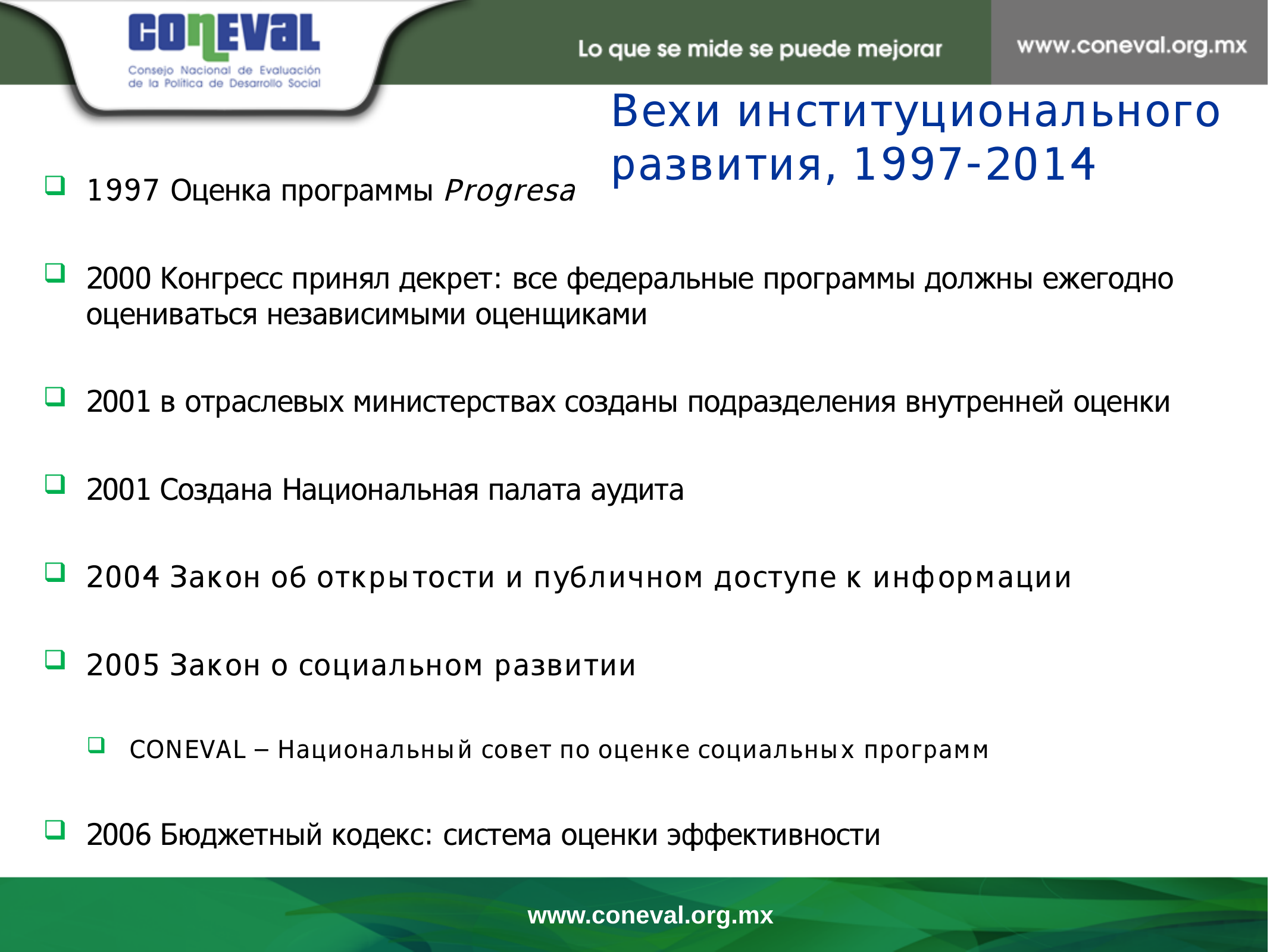

# Вехи институционального развития, 1997-2014
1997 Оценка программы Progresa
2000 Конгресс принял декрет: все федеральные программы должны ежегодно оцениваться независимыми оценщиками
2001 в отраслевых министерствах созданы подразделения внутренней оценки
2001 Создана Национальная палата аудита
2004 Закон об открытости и публичном доступе к информации
2005 Закон о социальном развитии
CONEVAL – Национальный совет по оценке социальных программ
2006 Бюджетный кодекс: система оценки эффективности